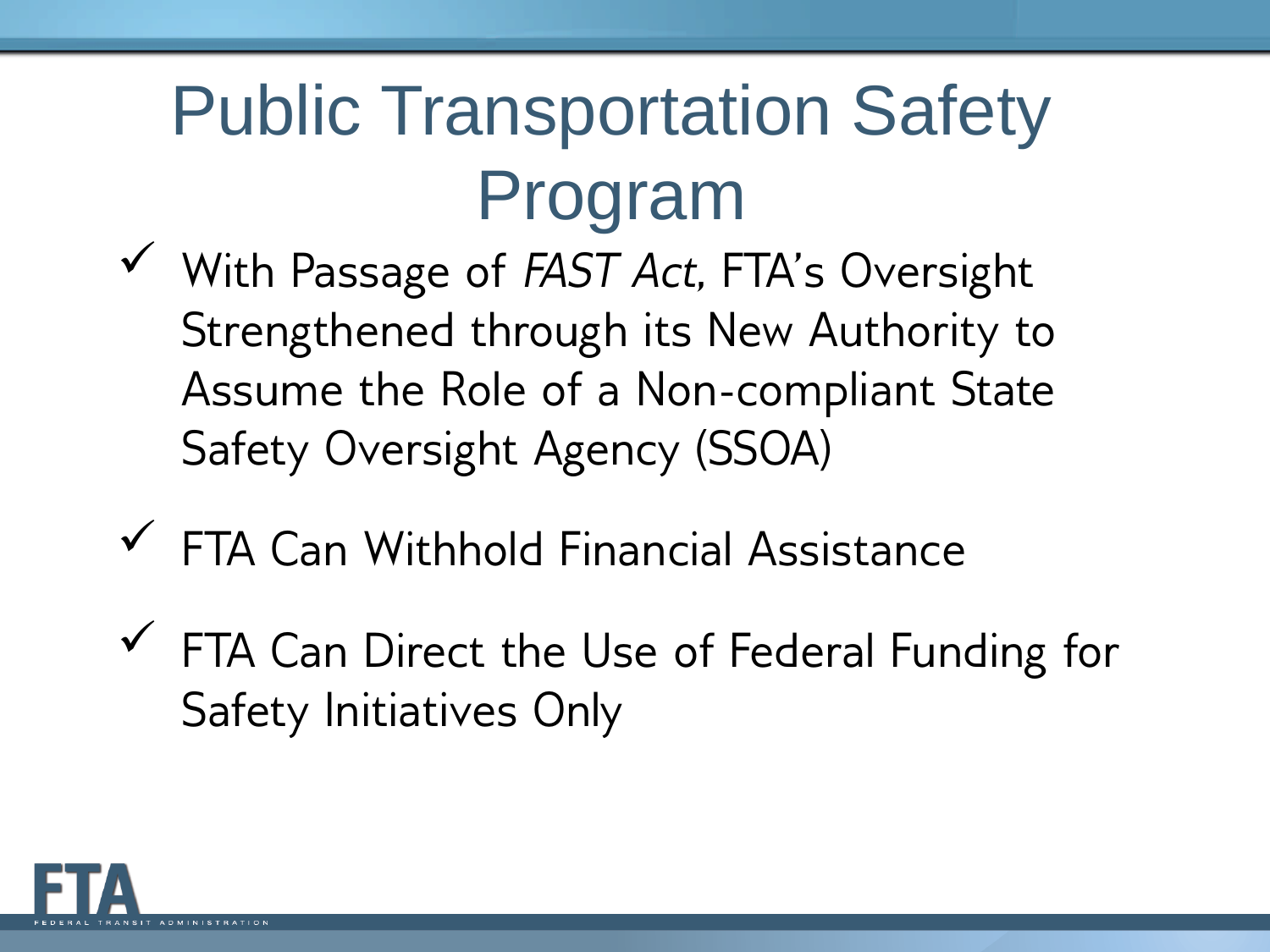

# Public Transportation Safety Program
With Passage of FAST Act, FTA’s Oversight Strengthened through its New Authority to Assume the Role of a Non-compliant State Safety Oversight Agency (SSOA)
FTA Can Withhold Financial Assistance
FTA Can Direct the Use of Federal Funding for Safety Initiatives Only